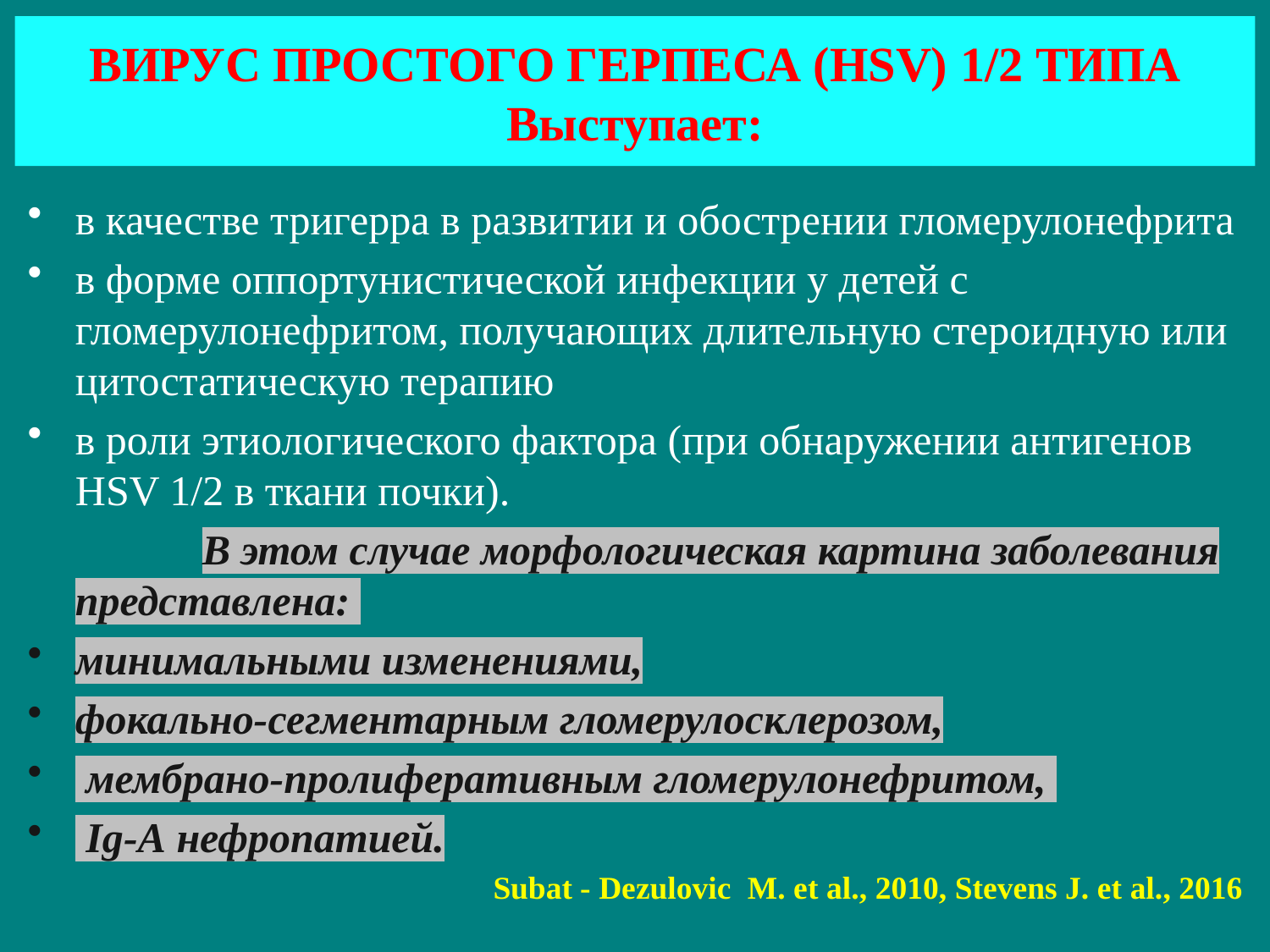

# ВИРУС ПРОСТОГО ГЕРПЕСА (HSV) 1/2 ТИПА Выступает:
в качестве тригерра в развитии и обострении гломерулонефрита
в форме оппортунистической инфекции у детей с гломерулонефритом, получающих длительную стероидную или цитостатическую терапию
в роли этиологического фактора (при обнаружении антигенов HSV 1/2 в ткани почки).
		В этом случае морфологическая картина заболевания представлена:
минимальными изменениями,
фокально-сегментарным гломерулосклерозом,
 мембрано-пролиферативным гломерулонефритом,
 Ig-А нефропатией.
Subat - Dezulovic  М. еt al., 2010, Stevens J. еt al., 2016